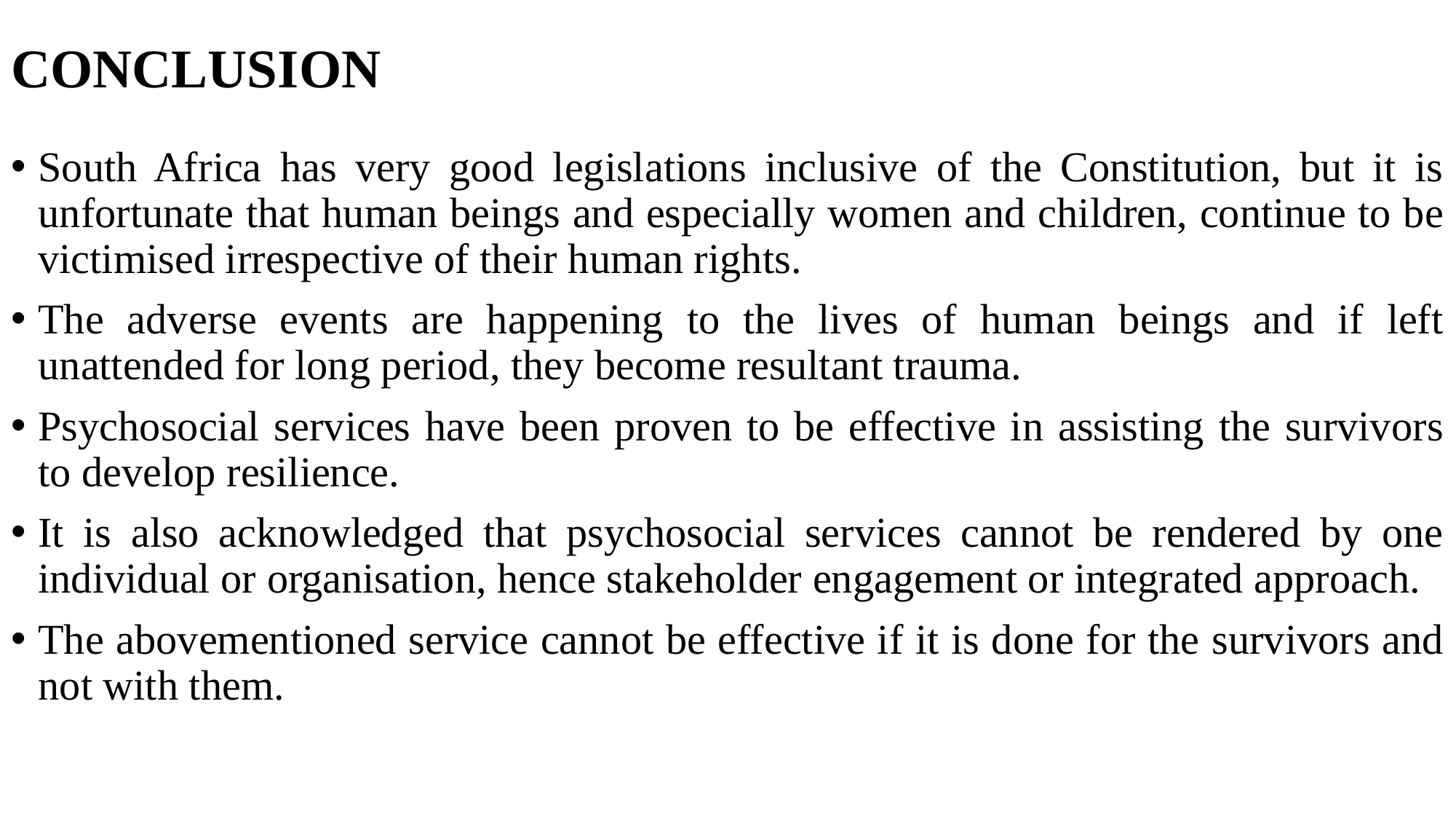

# CONCLUSION
South Africa has very good legislations inclusive of the Constitution, but it is unfortunate that human beings and especially women and children, continue to be victimised irrespective of their human rights.
The adverse events are happening to the lives of human beings and if left unattended for long period, they become resultant trauma.
Psychosocial services have been proven to be effective in assisting the survivors to develop resilience.
It is also acknowledged that psychosocial services cannot be rendered by one individual or organisation, hence stakeholder engagement or integrated approach.
The abovementioned service cannot be effective if it is done for the survivors and not with them.